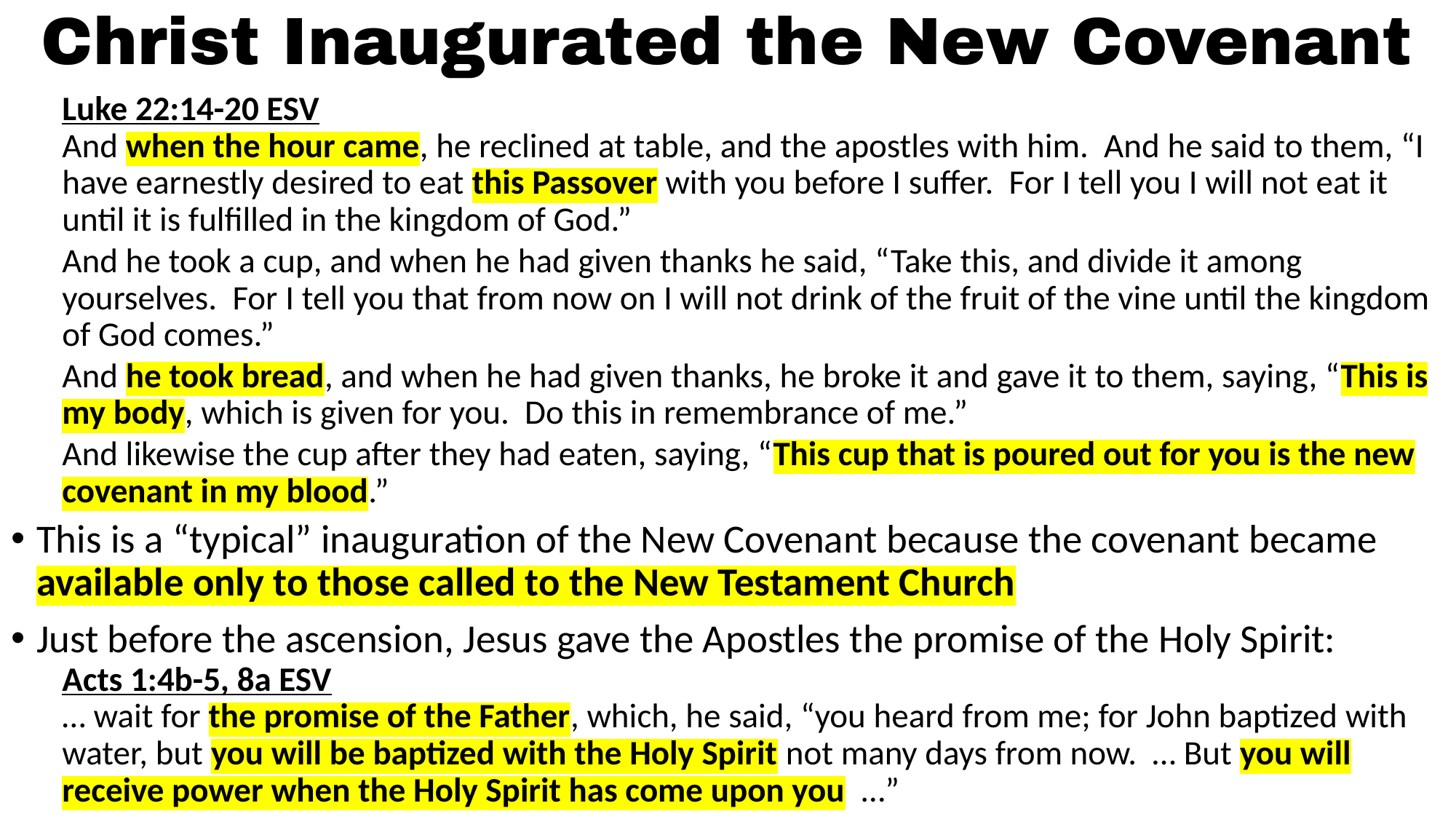

# Christ Inaugurated the New Covenant
Luke 22:14-20 ESV
And when the hour came, he reclined at table, and the apostles with him.  And he said to them, “I have earnestly desired to eat this Passover with you before I suffer.  For I tell you I will not eat it until it is fulfilled in the kingdom of God.”
And he took a cup, and when he had given thanks he said, “Take this, and divide it among yourselves.  For I tell you that from now on I will not drink of the fruit of the vine until the kingdom of God comes.”
And he took bread, and when he had given thanks, he broke it and gave it to them, saying, “This is my body, which is given for you.  Do this in remembrance of me.”
And likewise the cup after they had eaten, saying, “This cup that is poured out for you is the new covenant in my blood.”
This is a “typical” inauguration of the New Covenant because the covenant became available only to those called to the New Testament Church
Just before the ascension, Jesus gave the Apostles the promise of the Holy Spirit:
Acts 1:4b-5, 8a ESV
… wait for the promise of the Father, which, he said, “you heard from me; for John baptized with water, but you will be baptized with the Holy Spirit not many days from now.  … But you will receive power when the Holy Spirit has come upon you  …”